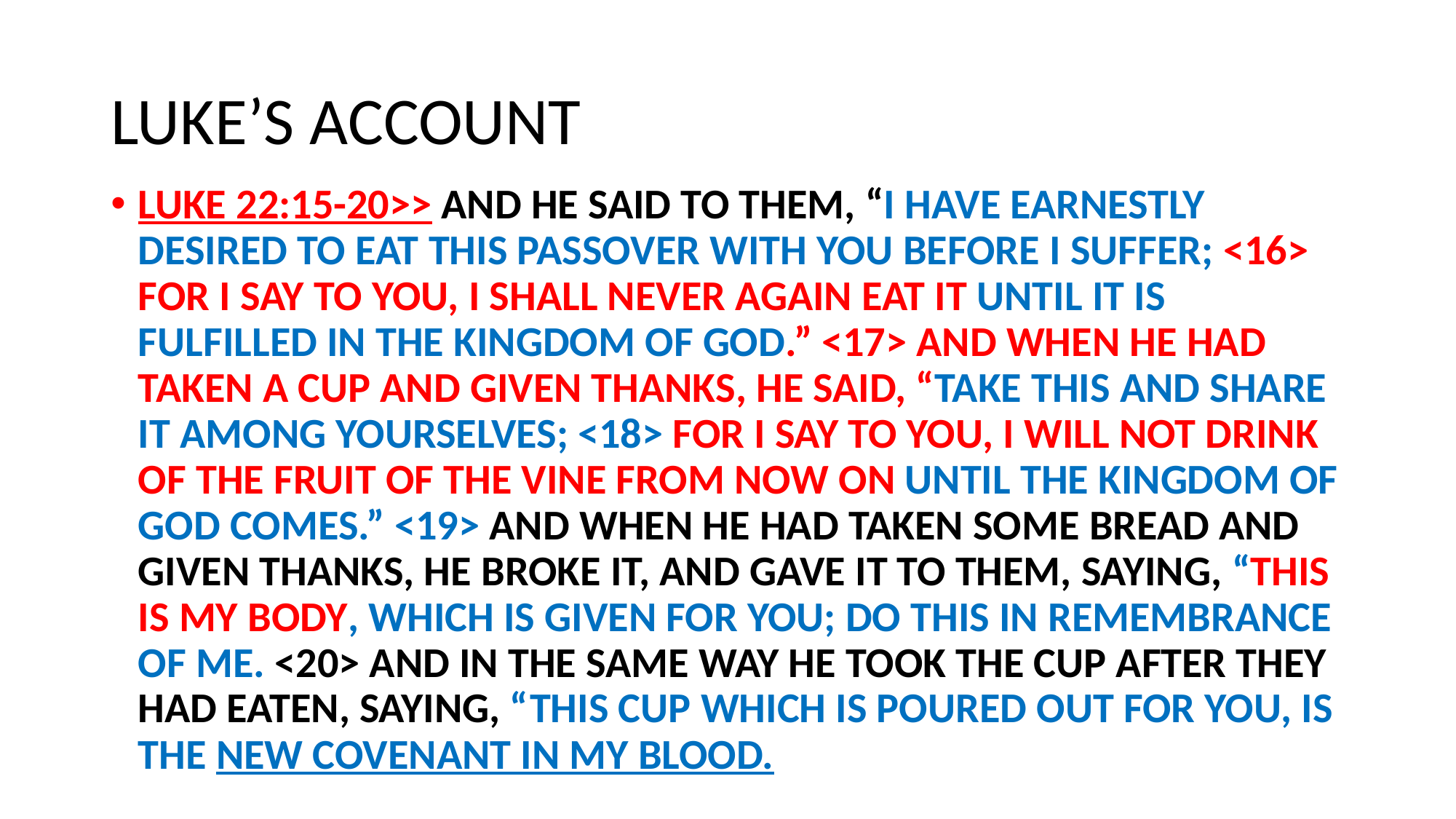

# LUKE’S ACCOUNT
LUKE 22:15-20>> AND HE SAID TO THEM, “I HAVE EARNESTLY DESIRED TO EAT THIS PASSOVER WITH YOU BEFORE I SUFFER; <16> FOR I SAY TO YOU, I SHALL NEVER AGAIN EAT IT UNTIL IT IS FULFILLED IN THE KINGDOM OF GOD.” <17> AND WHEN HE HAD TAKEN A CUP AND GIVEN THANKS, HE SAID, “TAKE THIS AND SHARE IT AMONG YOURSELVES; <18> FOR I SAY TO YOU, I WILL NOT DRINK OF THE FRUIT OF THE VINE FROM NOW ON UNTIL THE KINGDOM OF GOD COMES.” <19> AND WHEN HE HAD TAKEN SOME BREAD AND GIVEN THANKS, HE BROKE IT, AND GAVE IT TO THEM, SAYING, “THIS IS MY BODY, WHICH IS GIVEN FOR YOU; DO THIS IN REMEMBRANCE OF ME. <20> AND IN THE SAME WAY HE TOOK THE CUP AFTER THEY HAD EATEN, SAYING, “THIS CUP WHICH IS POURED OUT FOR YOU, IS THE NEW COVENANT IN MY BLOOD.